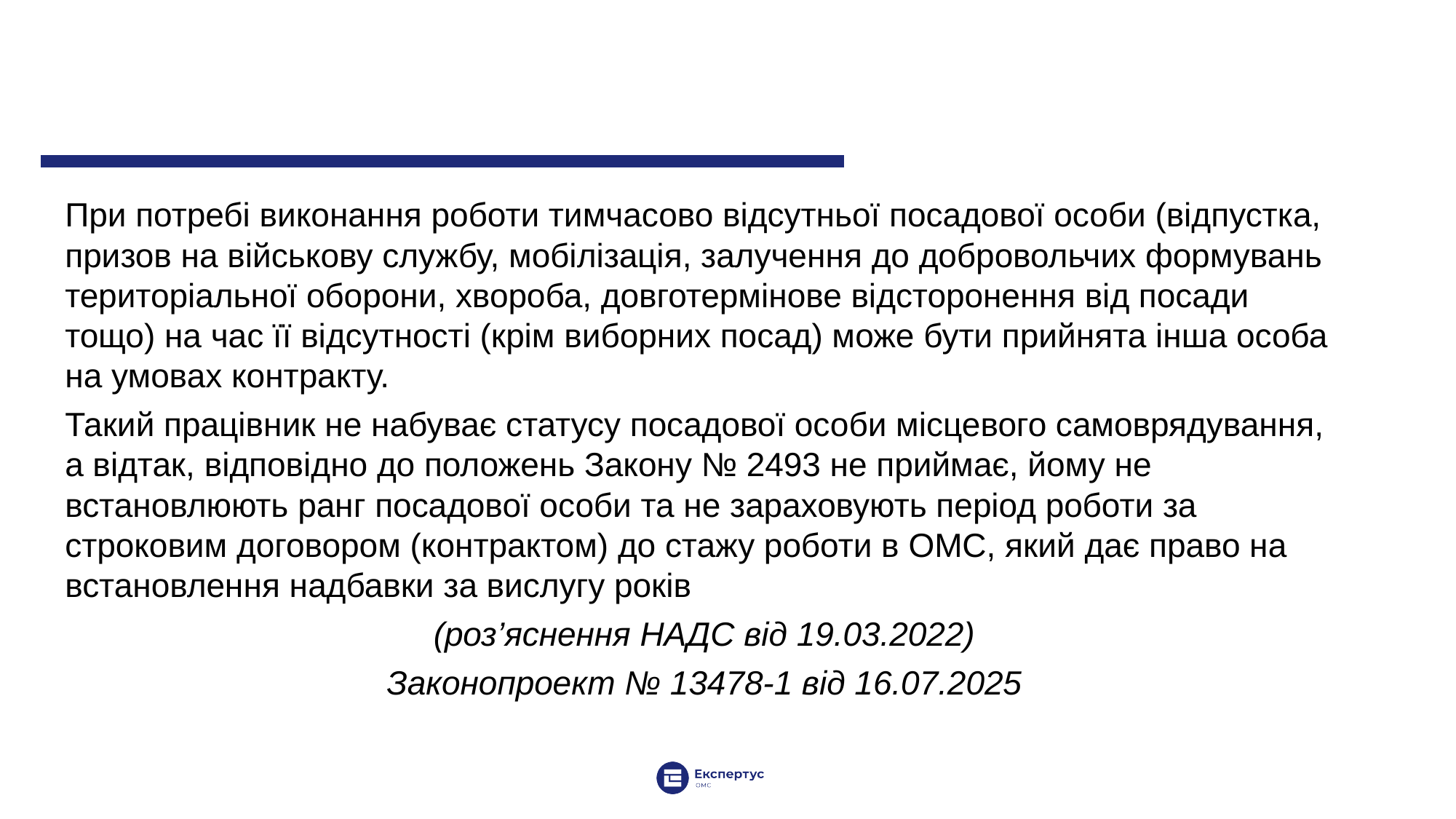

При потребі виконання роботи тимчасово відсутньої посадової особи (відпустка, призов на військову службу, мобілізація, залучення до добровольчих формувань територіальної оборони, хвороба, довготермінове відсторонення від посади тощо) на час її відсутності (крім виборних посад) може бути прийнята інша особа на умовах контракту.
Такий працівник не набуває статусу посадової особи місцевого самоврядування, а відтак, відповідно до положень Закону № 2493 не приймає, йому не встановлюють ранг посадової особи та не зараховують період роботи за строковим договором (контрактом) до стажу роботи в ОМС, який дає право на встановлення надбавки за вислугу років
(роз’яснення НАДС від 19.03.2022)
Законопроект № 13478-1 від 16.07.2025